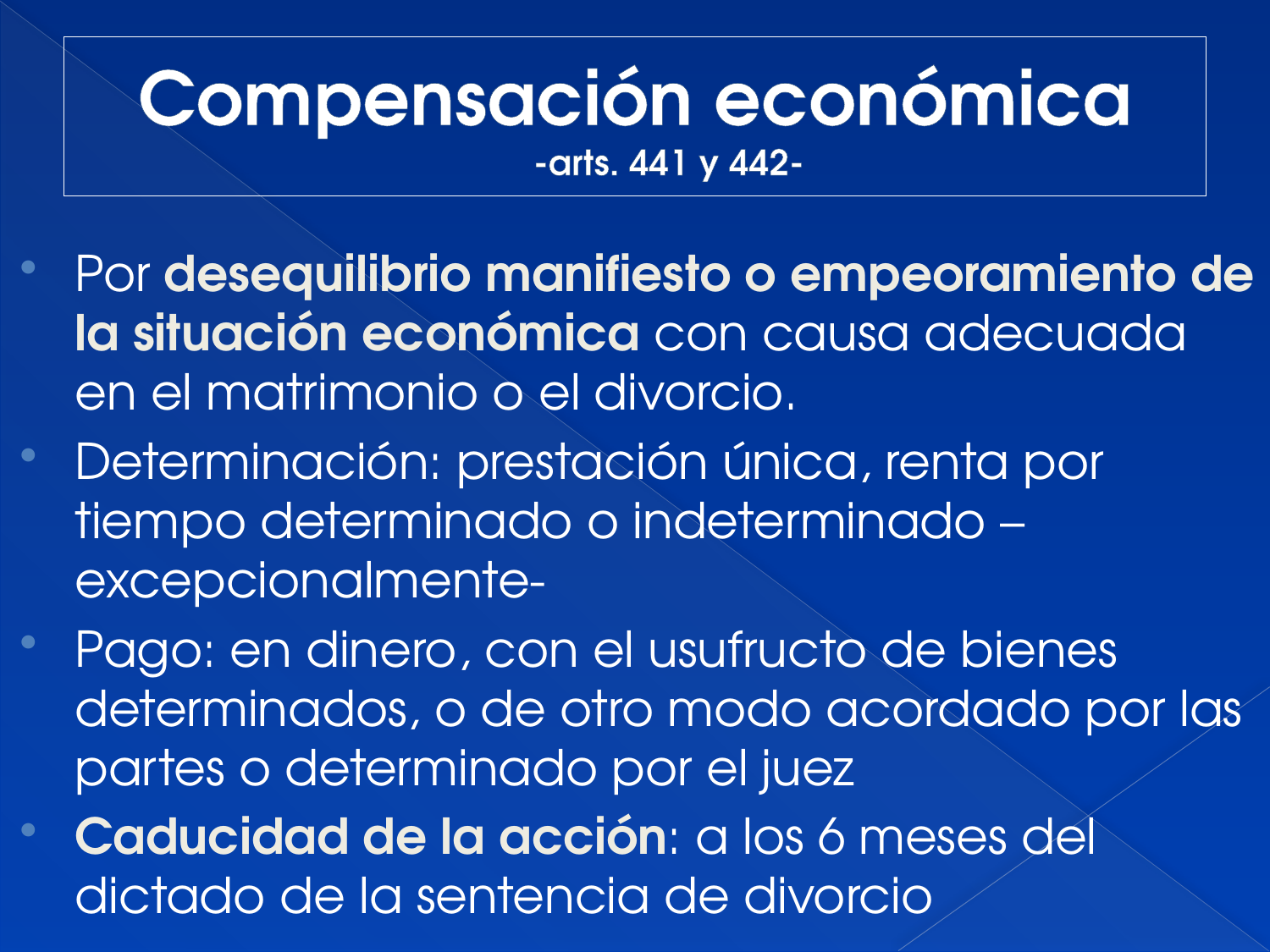

# Compensación económica -arts. 441 y 442-
Por desequilibrio manifiesto o empeoramiento de la situación económica con causa adecuada en el matrimonio o el divorcio.
Determinación: prestación única, renta por tiempo determinado o indeterminado –excepcionalmente-
Pago: en dinero, con el usufructo de bienes determinados, o de otro modo acordado por las partes o determinado por el juez
Caducidad de la acción: a los 6 meses del dictado de la sentencia de divorcio